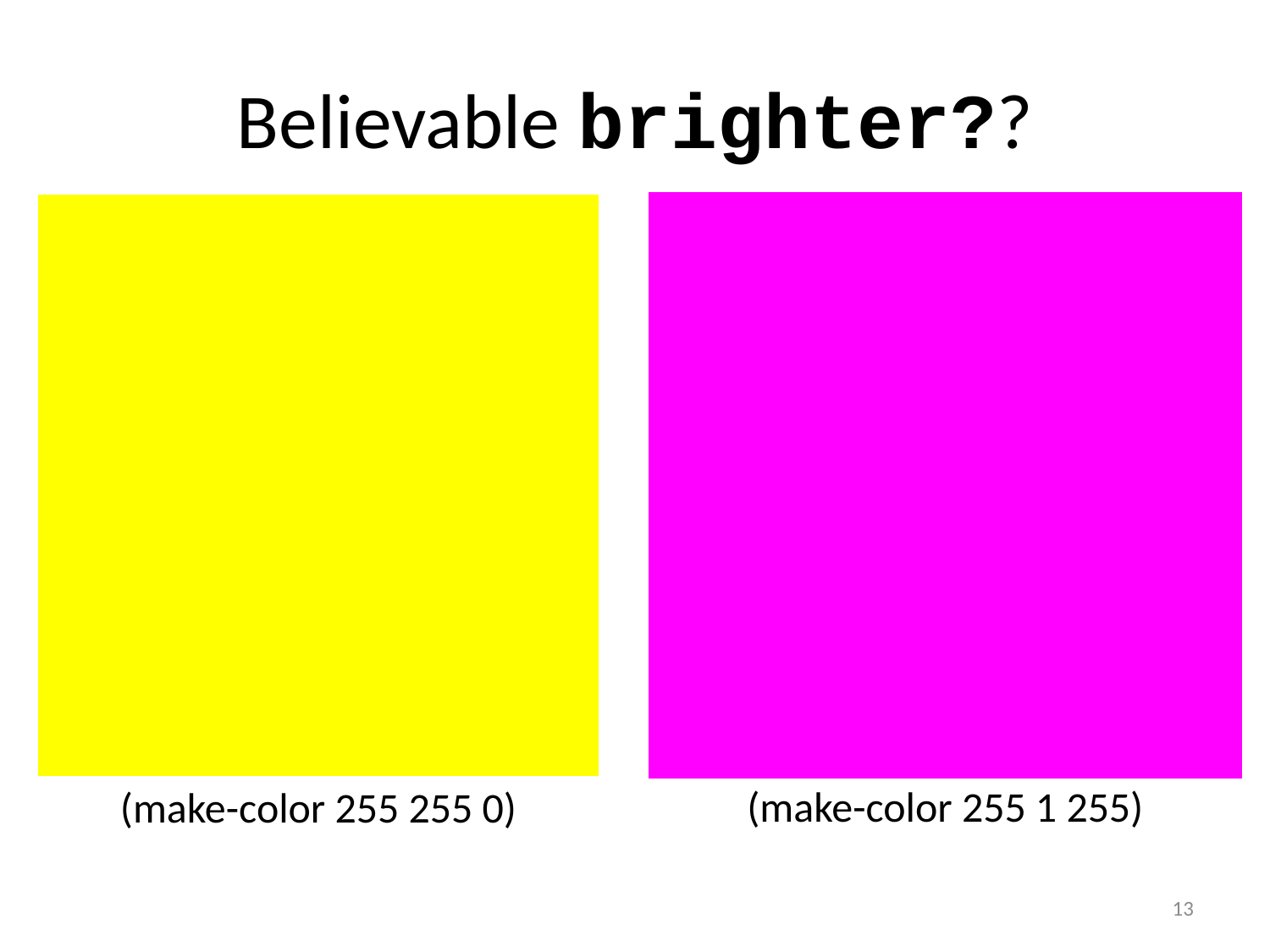

# Believable brighter??

(make-color 255 1 255)
(make-color 255 255 0)
13